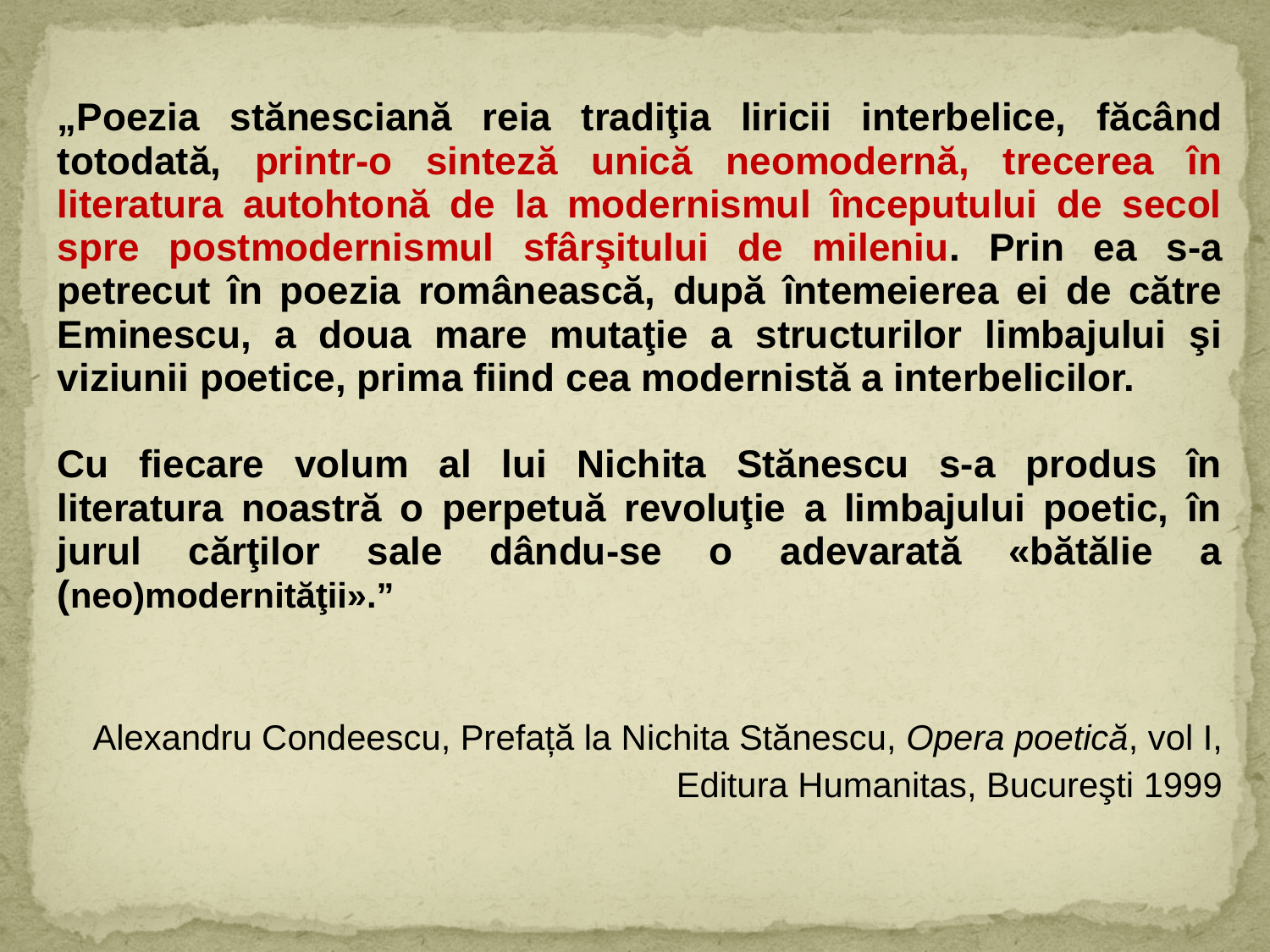

„Poezia stănesciană reia tradiţia liricii interbelice, făcând totodată, printr-o sinteză unică neomodernă, trecerea în literatura autohtonă de la modernismul începutului de secol spre postmodernismul sfârşitului de mileniu. Prin ea s-a petrecut în poezia românească, după întemeierea ei de către Eminescu, a doua mare mutaţie a structurilor limbajului şi viziunii poetice, prima fiind cea modernistă a interbelicilor.

Cu fiecare volum al lui Nichita Stănescu s-a produs în literatura noastră o perpetuă revoluţie a limbajului poetic, în jurul cărţilor sale dându-se o adevarată «bătălie a (neo)modernităţii».”

Alexandru Condeescu, Prefață la Nichita Stănescu, Opera poetică, vol I, Editura Humanitas, Bucureşti 1999